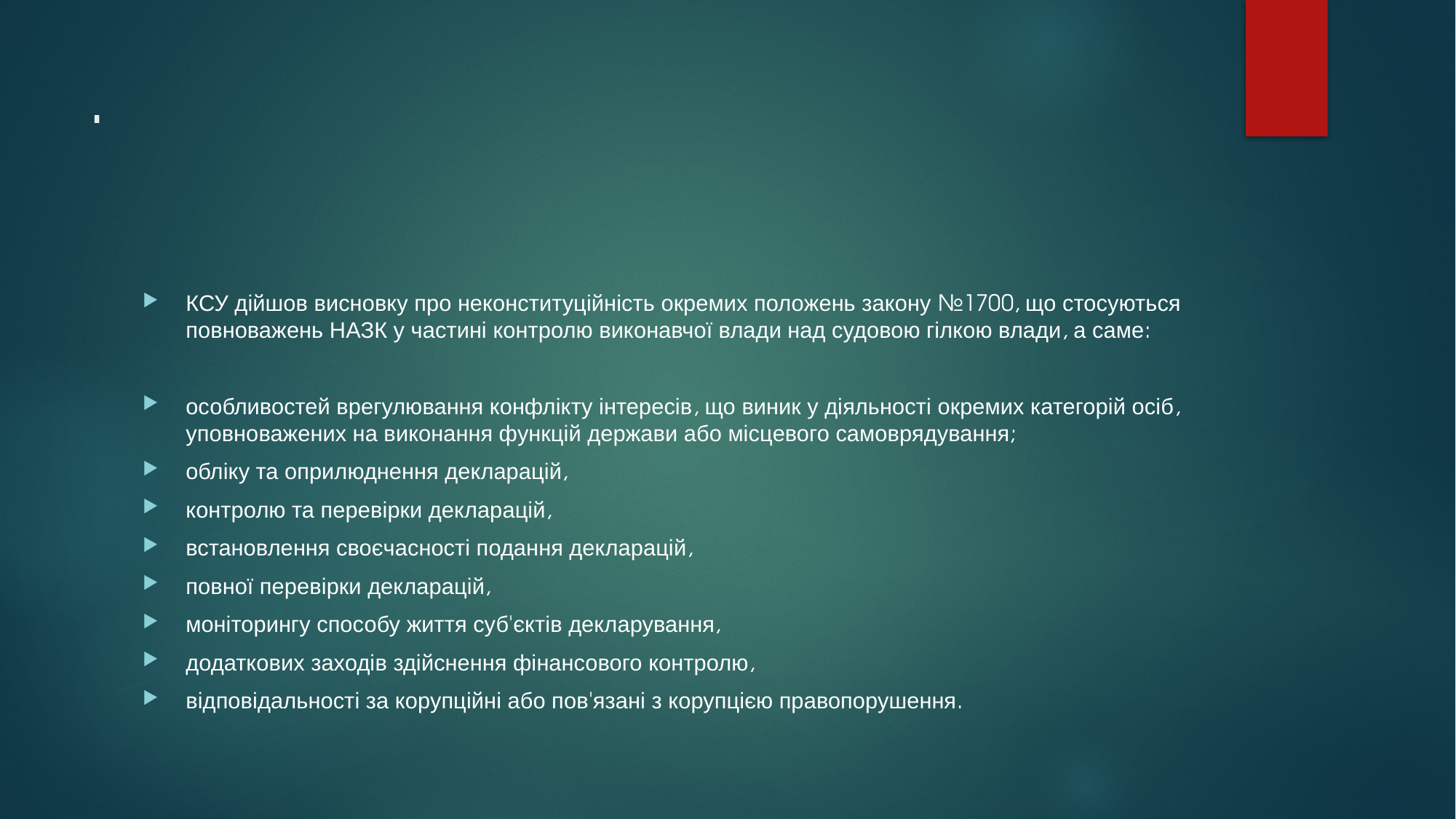

# .

КСУ дійшов висновку про неконституційність окремих положень закону №1700, що стосуються повноважень НАЗК у частині контролю виконавчої влади над судовою гілкою влади, а саме:

особливостей врегулювання конфлікту інтересів, що виник у діяльності окремих категорій осіб, уповноважених на виконання функцій держави або місцевого самоврядування;
обліку та оприлюднення декларацій,
контролю та перевірки декларацій,
встановлення своєчасності подання декларацій,
повної перевірки декларацій,
моніторингу способу життя суб'єктів декларування,
додаткових заходів здійснення фінансового контролю,
відповідальності за корупційні або пов'язані з корупцією правопорушення.